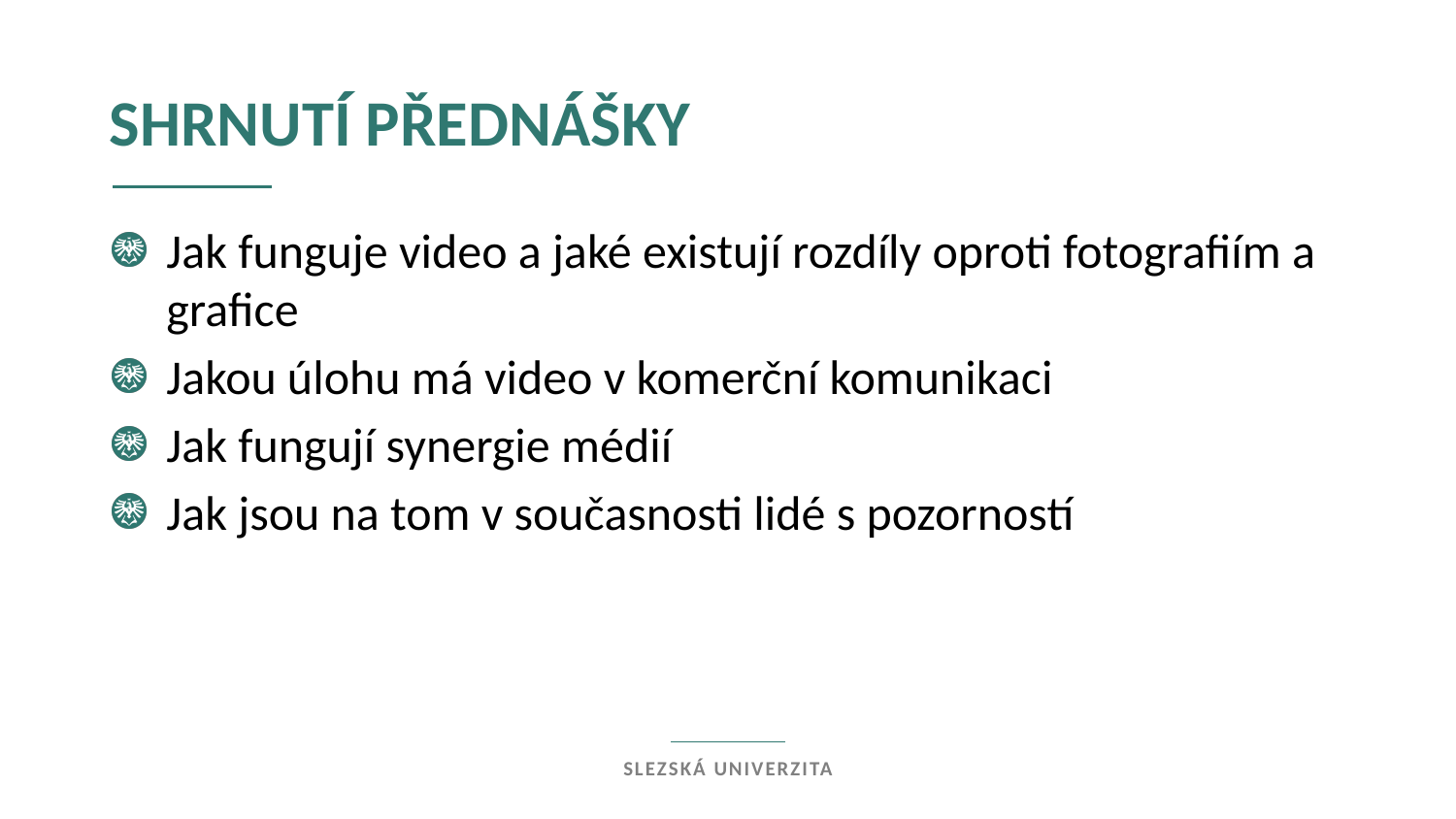

Shrnutí přednášky
Jak funguje video a jaké existují rozdíly oproti fotografiím a grafice
Jakou úlohu má video v komerční komunikaci
Jak fungují synergie médií
Jak jsou na tom v současnosti lidé s pozorností

Slezská univerzita